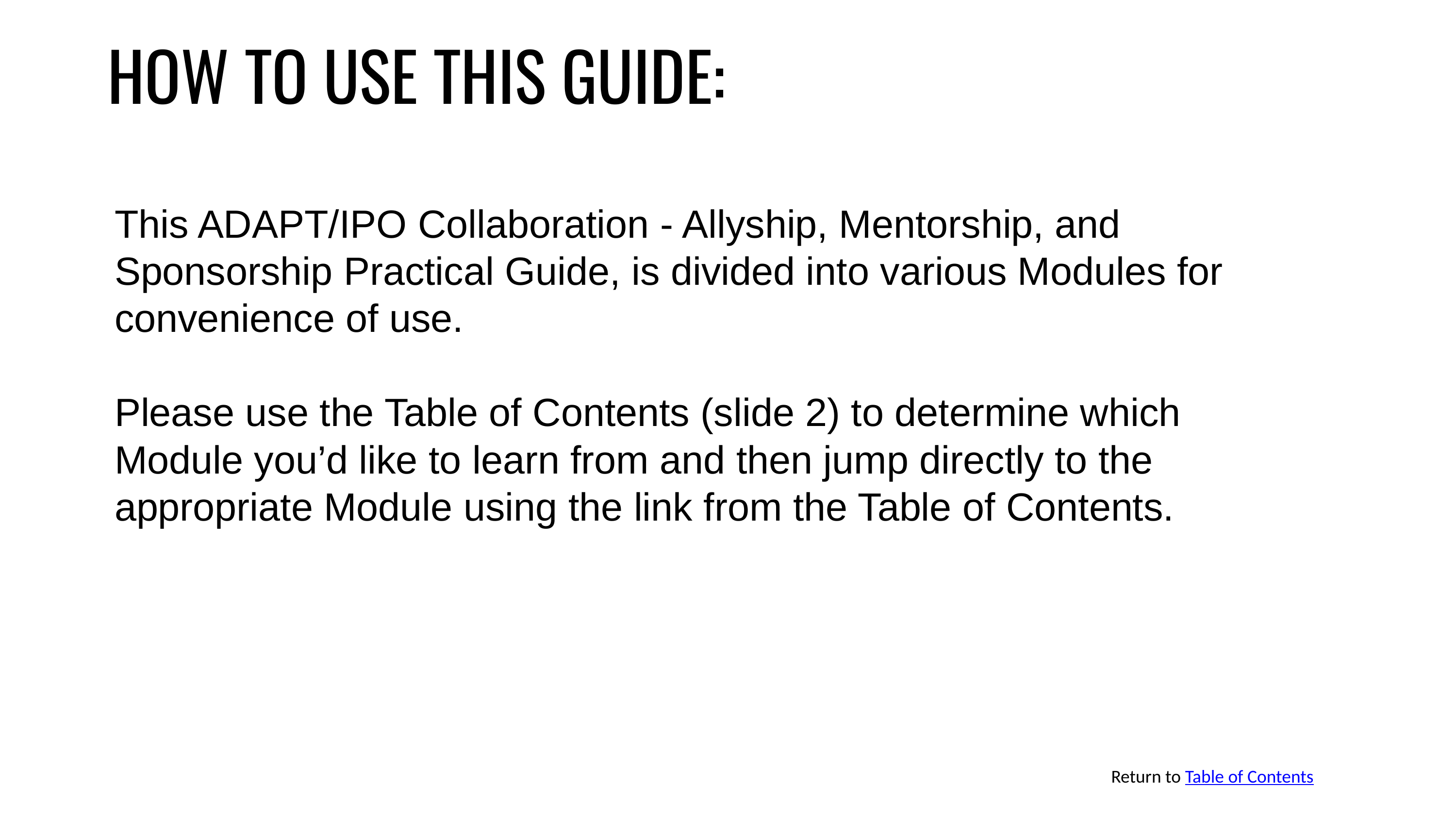

HOW TO USE THIS GUIDE:

This ADAPT/IPO Collaboration - Allyship, Mentorship, and Sponsorship Practical Guide, is divided into various Modules for convenience of use.

Please use the Table of Contents (slide 2) to determine which Module you’d like to learn from and then jump directly to the appropriate Module using the link from the Table of Contents.
Return to Table of Contents